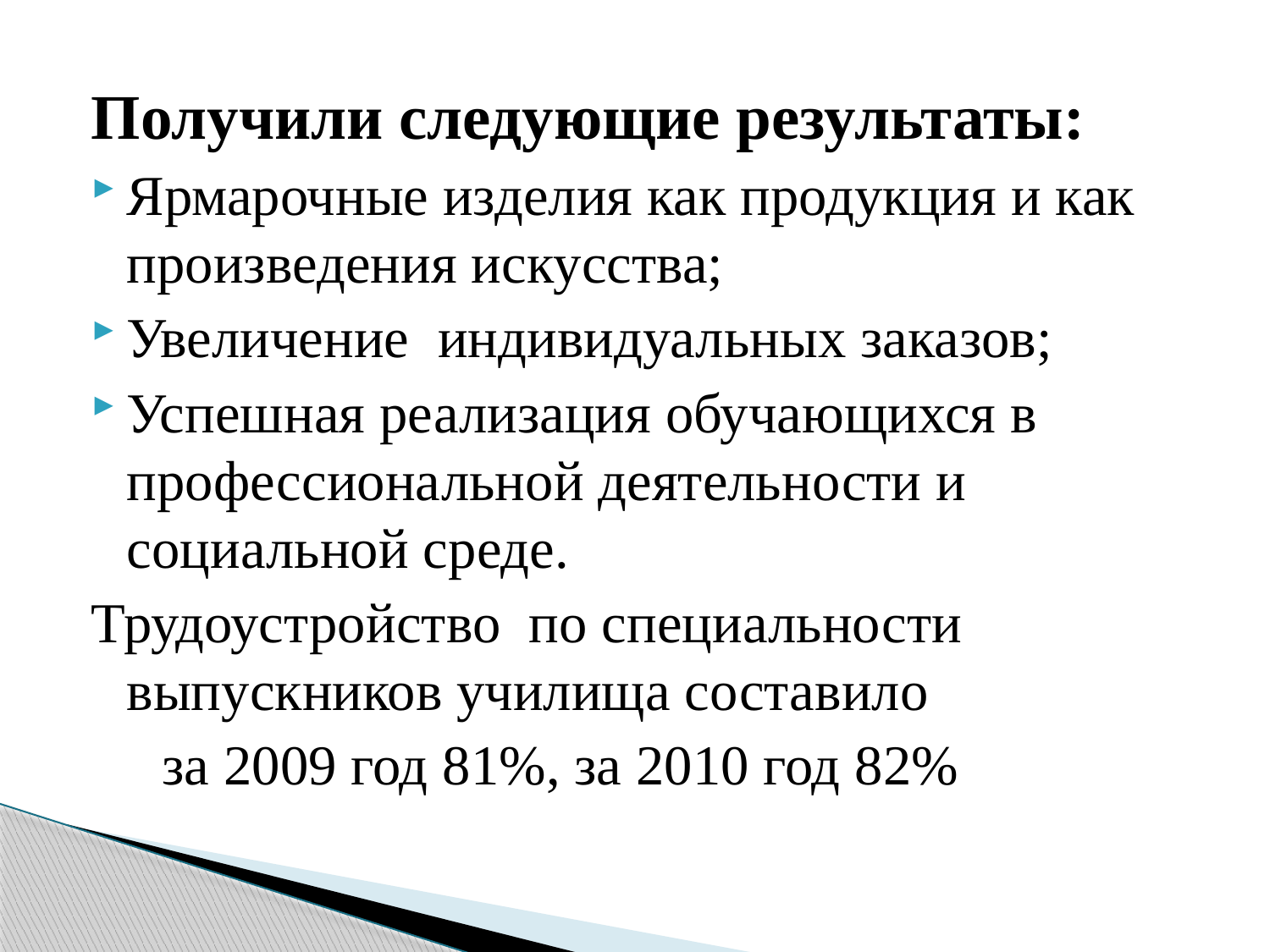

Получили следующие результаты:
Ярмарочные изделия как продукция и как произведения искусства;
Увеличение  индивидуальных заказов;
Успешная реализация обучающихся в профессиональной деятельности и социальной среде.
Трудоустройство  по специальности выпускников училища составило
     за 2009 год 81%, за 2010 год 82%